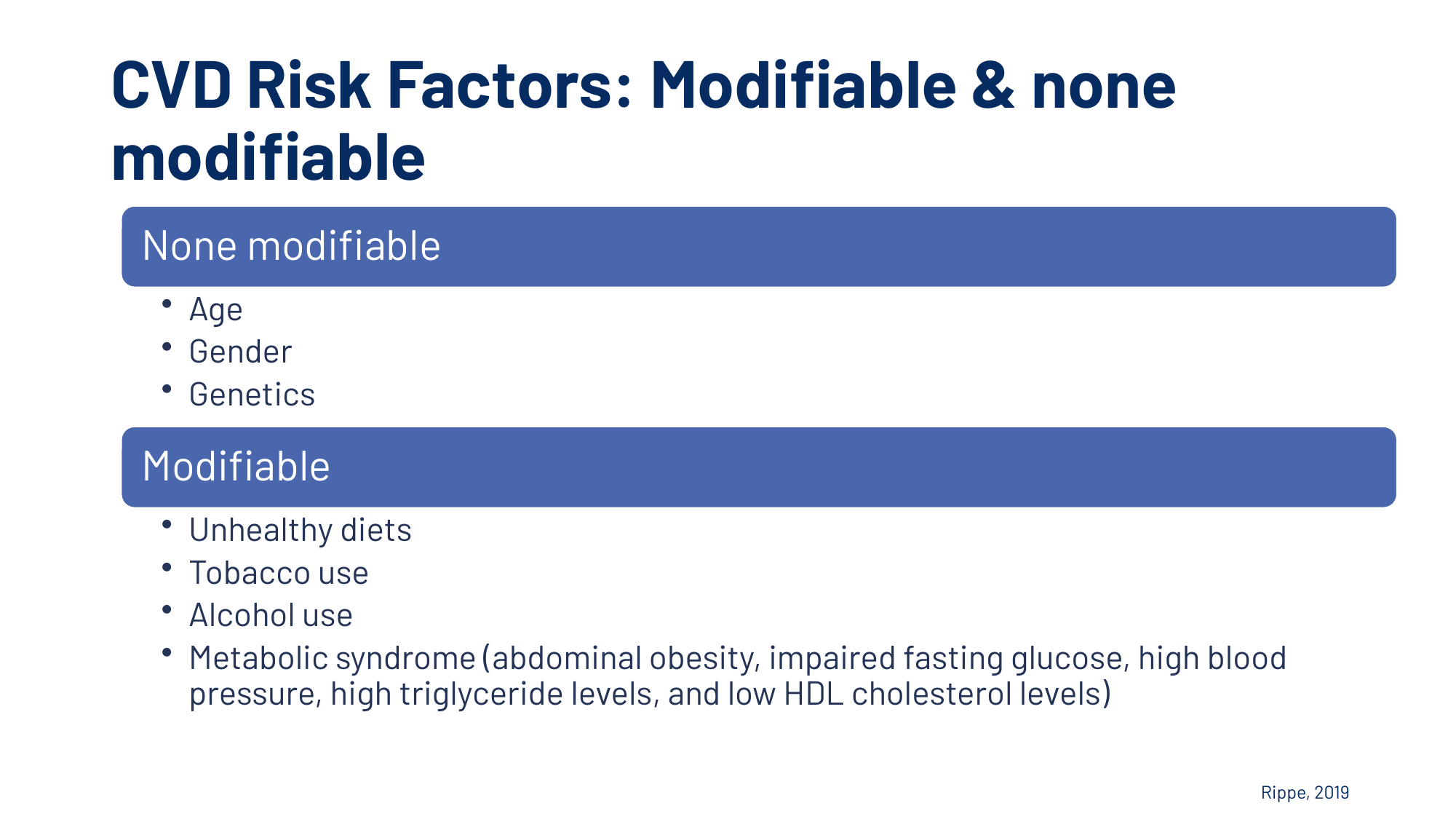

# CVD Risk Factors: Modifiable & none modifiable
None modifiable
Age
Gender
Genetics
Modifiable
Unhealthy diets
Tobacco use
Alcohol use
Metabolic syndrome (abdominal obesity, impaired fasting glucose, high blood pressure, high triglyceride levels, and low HDL cholesterol levels)
Rippe, 2019